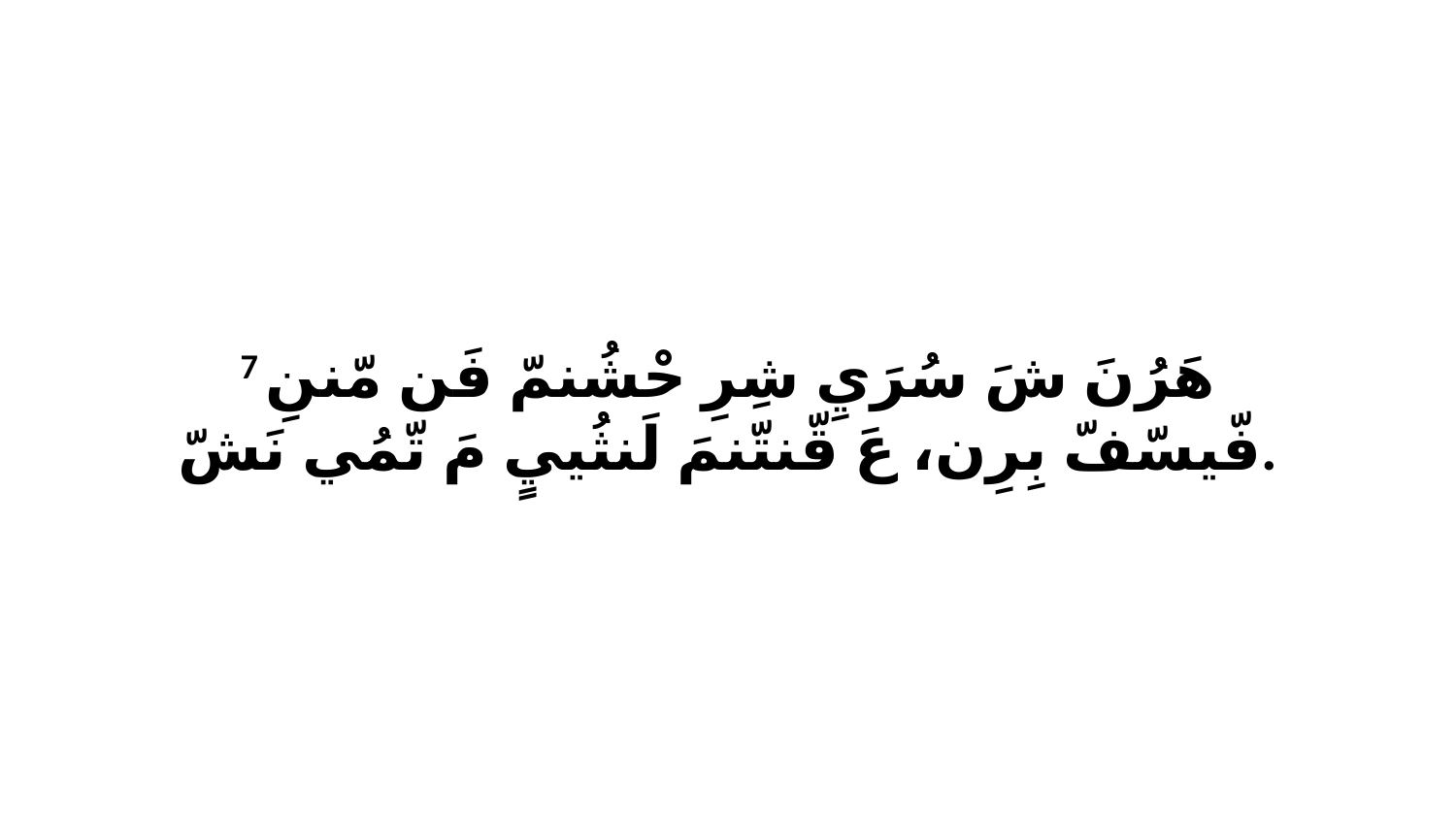

7 هَرُنَ شَ سُرَيِ شِرِ حْشُنمّ فَن مّننِ فّيسّفّ بِرِن، عَ قّنتّنمَ لَنثُييٍ مَ تّمُي نَشّ.